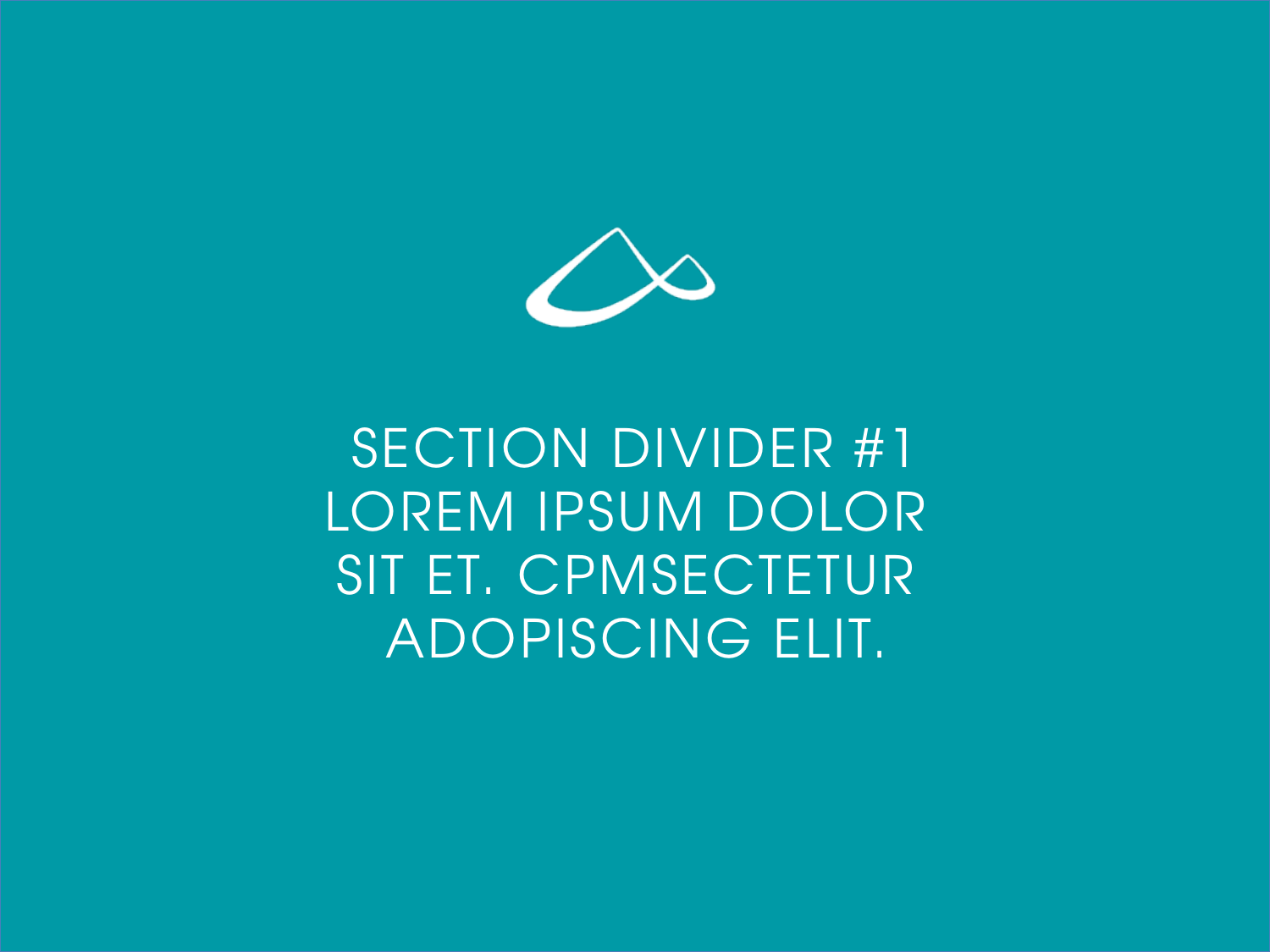

# Section divider #1 lorem ipsum dolor sit et. Cpmsectetur adopiscing elit.